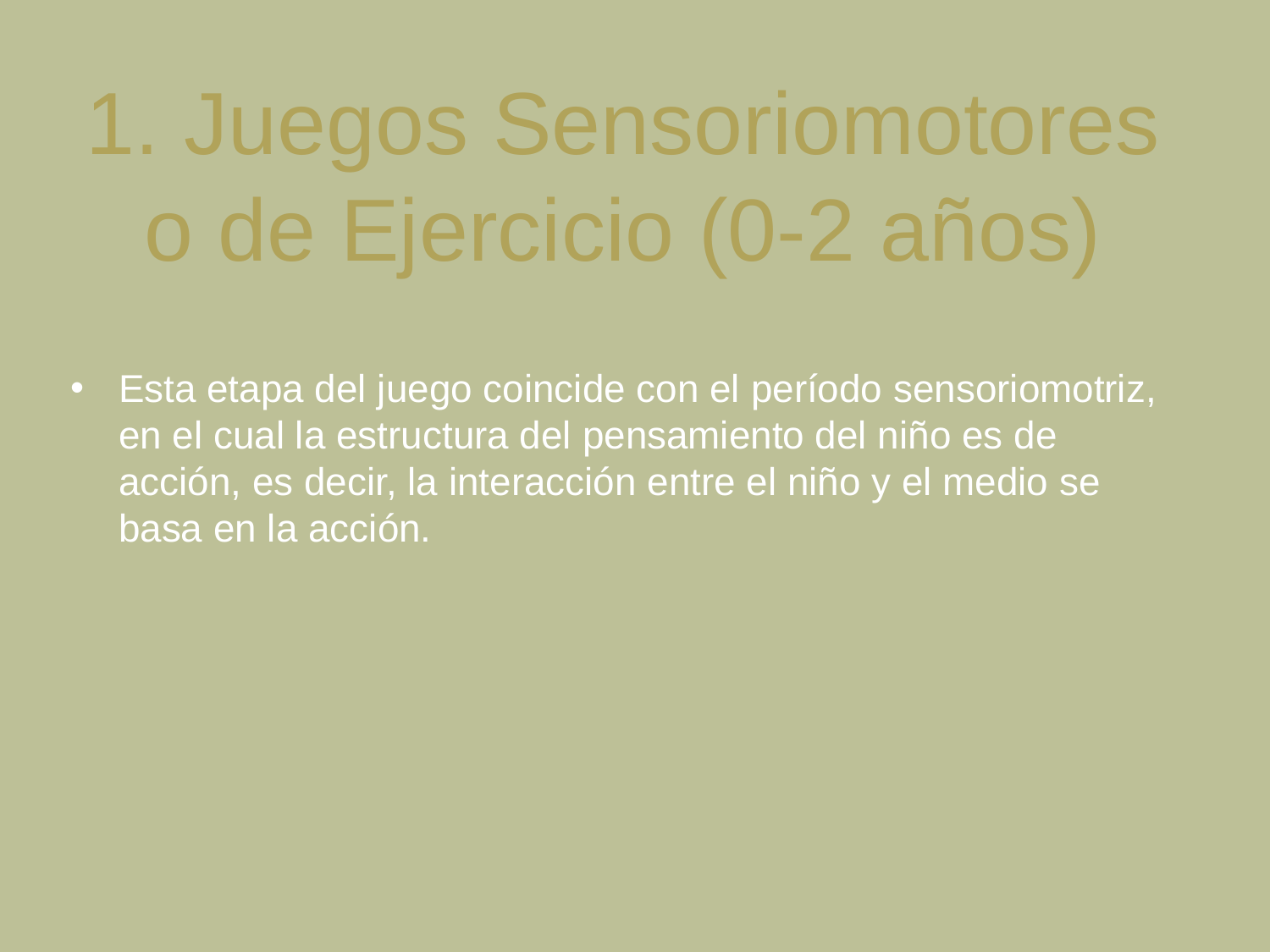

# 1. Juegos Sensoriomotores o de Ejercicio (0-2 años)
Esta etapa del juego coincide con el período sensoriomotriz, en el cual la estructura del pensamiento del niño es de acción, es decir, la interacción entre el niño y el medio se basa en la acción.